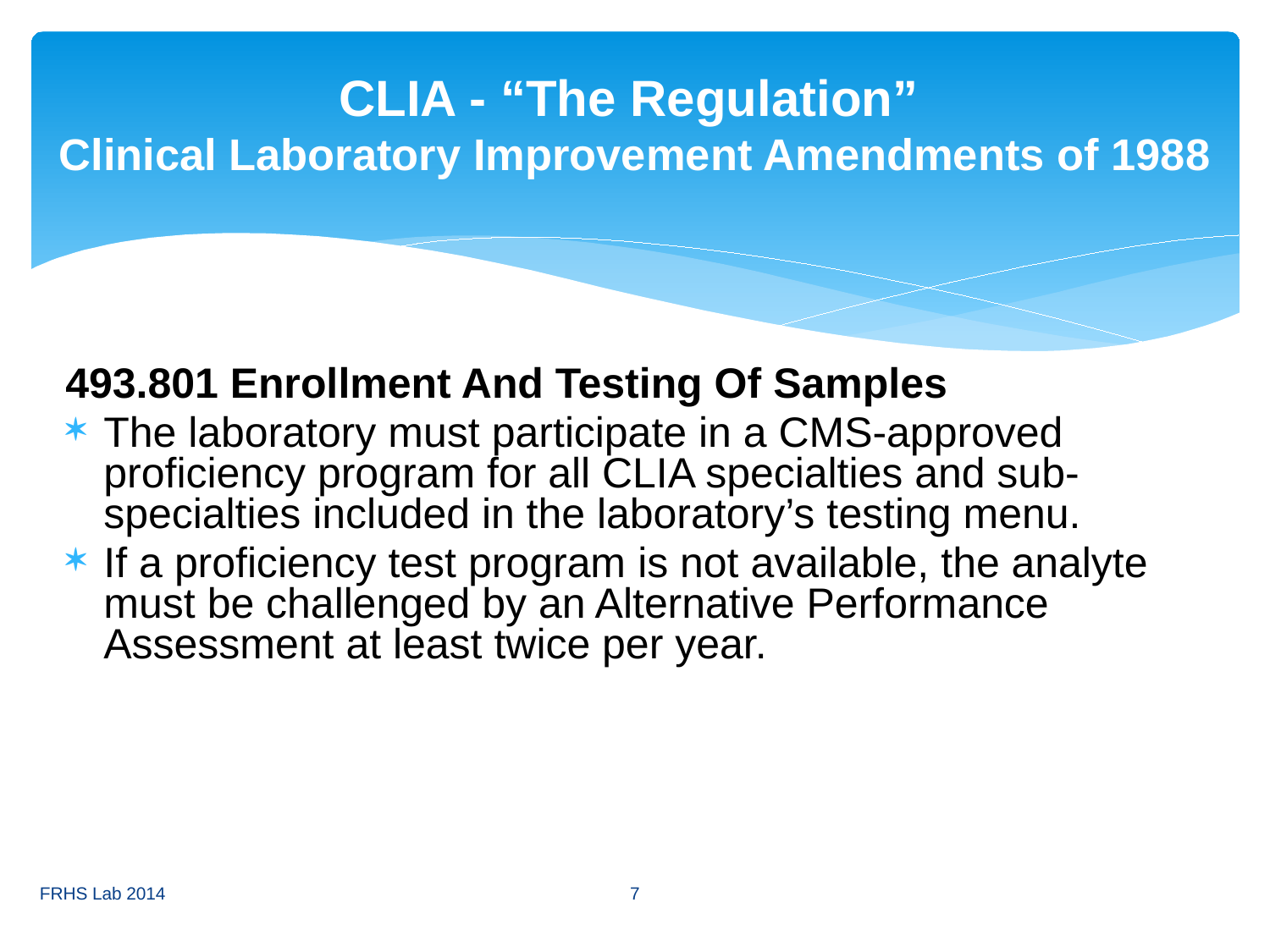

# CLIA - “The Regulation” Clinical Laboratory Improvement Amendments of 1988
493.801 Enrollment And Testing Of Samples
The laboratory must participate in a CMS-approved proficiency program for all CLIA specialties and sub-specialties included in the laboratory’s testing menu.
If a proficiency test program is not available, the analyte must be challenged by an Alternative Performance Assessment at least twice per year.

7
FRHS Lab 2014
5